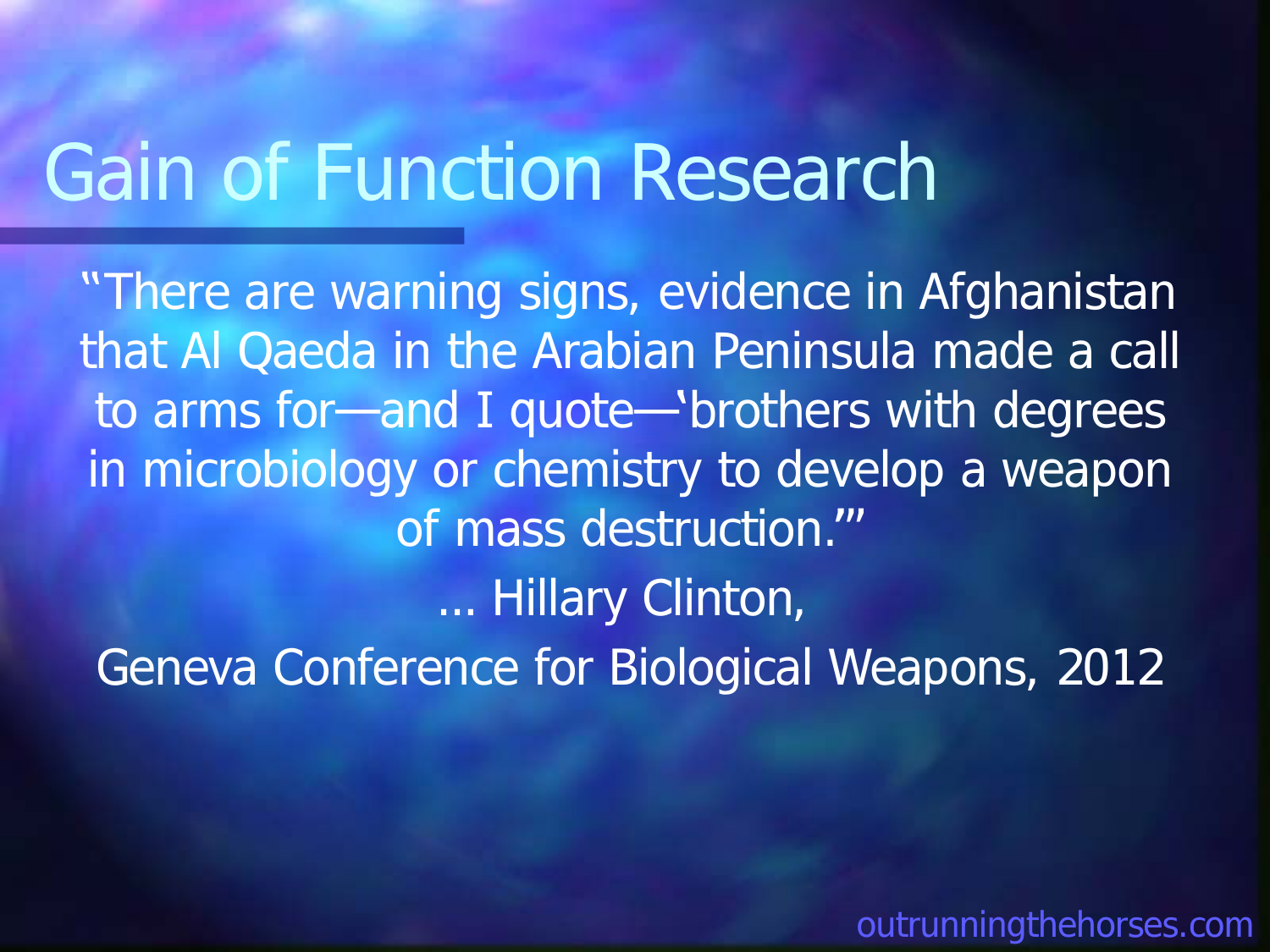

# Gain of Function Research
“There are warning signs, evidence in Afghanistan that Al Qaeda in the Arabian Peninsula made a call to arms for—and I quote—‘brothers with degrees in microbiology or chemistry to develop a weapon of mass destruction.’”
… Hillary Clinton,
Geneva Conference for Biological Weapons, 2012

outrunningthehorses.com